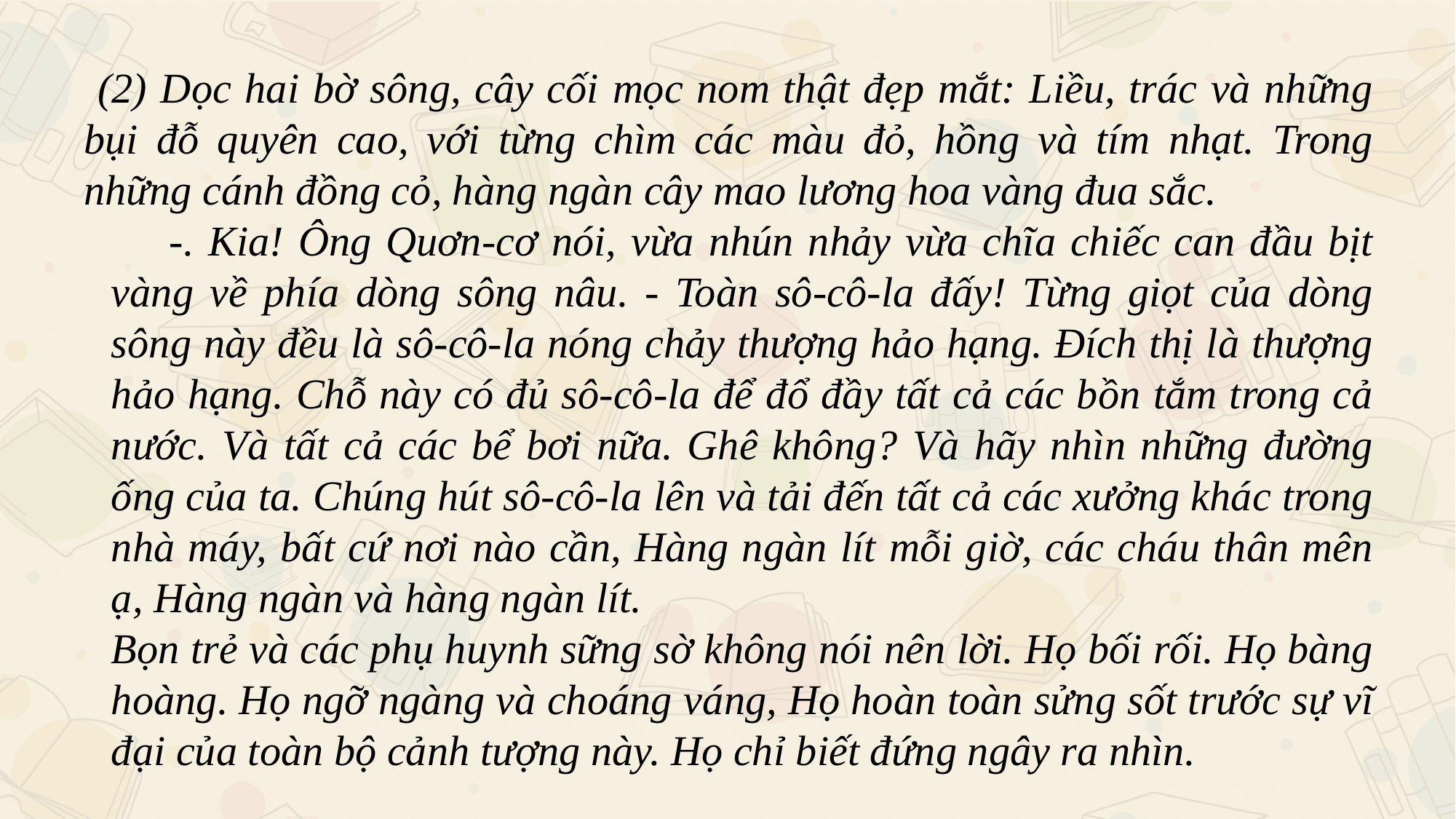

(2) Dọc hai bờ sông, cây cối mọc nom thật đẹp mắt: Liều, trác và những bụi đỗ quyên cao, với từng chìm các màu đỏ, hồng và tím nhạt. Trong những cánh đồng cỏ, hàng ngàn cây mao lương hoa vàng đua sắc.
    -. Kia! Ông Quơn-cơ nói, vừa nhún nhảy vừa chĩa chiếc can đầu bịt vàng về phía dòng sông nâu. - Toàn sô-cô-la đấy! Từng giọt của dòng sông này đều là sô-cô-la nóng chảy thượng hảo hạng. Đích thị là thượng hảo hạng. Chỗ này có đủ sô-cô-la để đổ đầy tất cả các bồn tắm trong cả nước. Và tất cả các bể bơi nữa. Ghê không? Và hãy nhìn những đường ống của ta. Chúng hút sô-cô-la lên và tải đến tất cả các xưởng khác trong nhà máy, bất cứ nơi nào cần, Hàng ngàn lít mỗi giờ, các cháu thân mên ạ, Hàng ngàn và hàng ngàn lít.
Bọn trẻ và các phụ huynh sững sờ không nói nên lời. Họ bối rối. Họ bàng hoàng. Họ ngỡ ngàng và choáng váng, Họ hoàn toàn sửng sốt trước sự vĩ đại của toàn bộ cảnh tượng này. Họ chỉ biết đứng ngây ra nhìn.